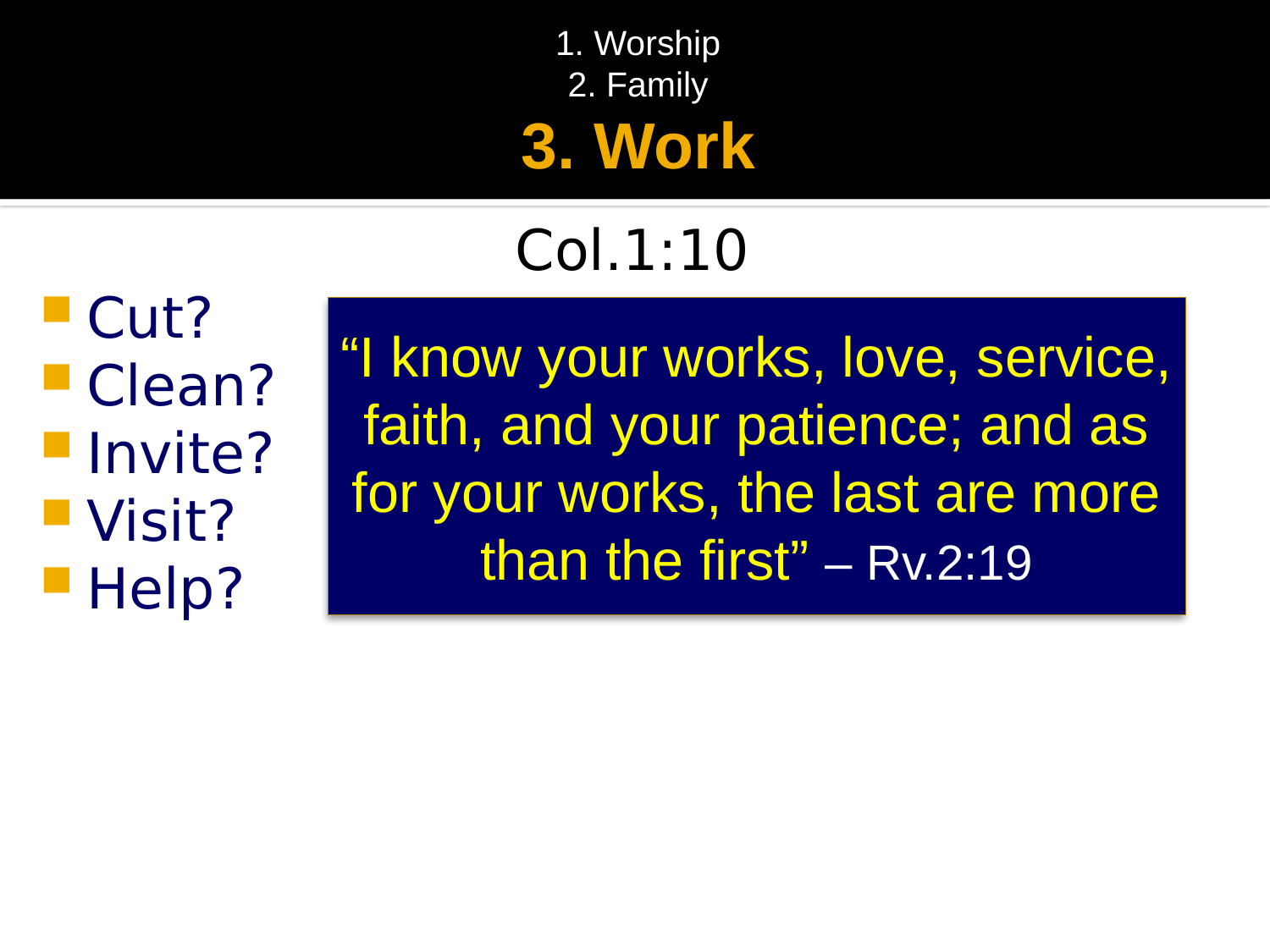

# 1. Worship 2. Family 3. Work
Col.1:10
Cut?
Clean?
Invite?
Visit?
Help?

“I know your works, love, service, faith, and your patience; and as for your works, the last are more than the first” – Rv.2:19